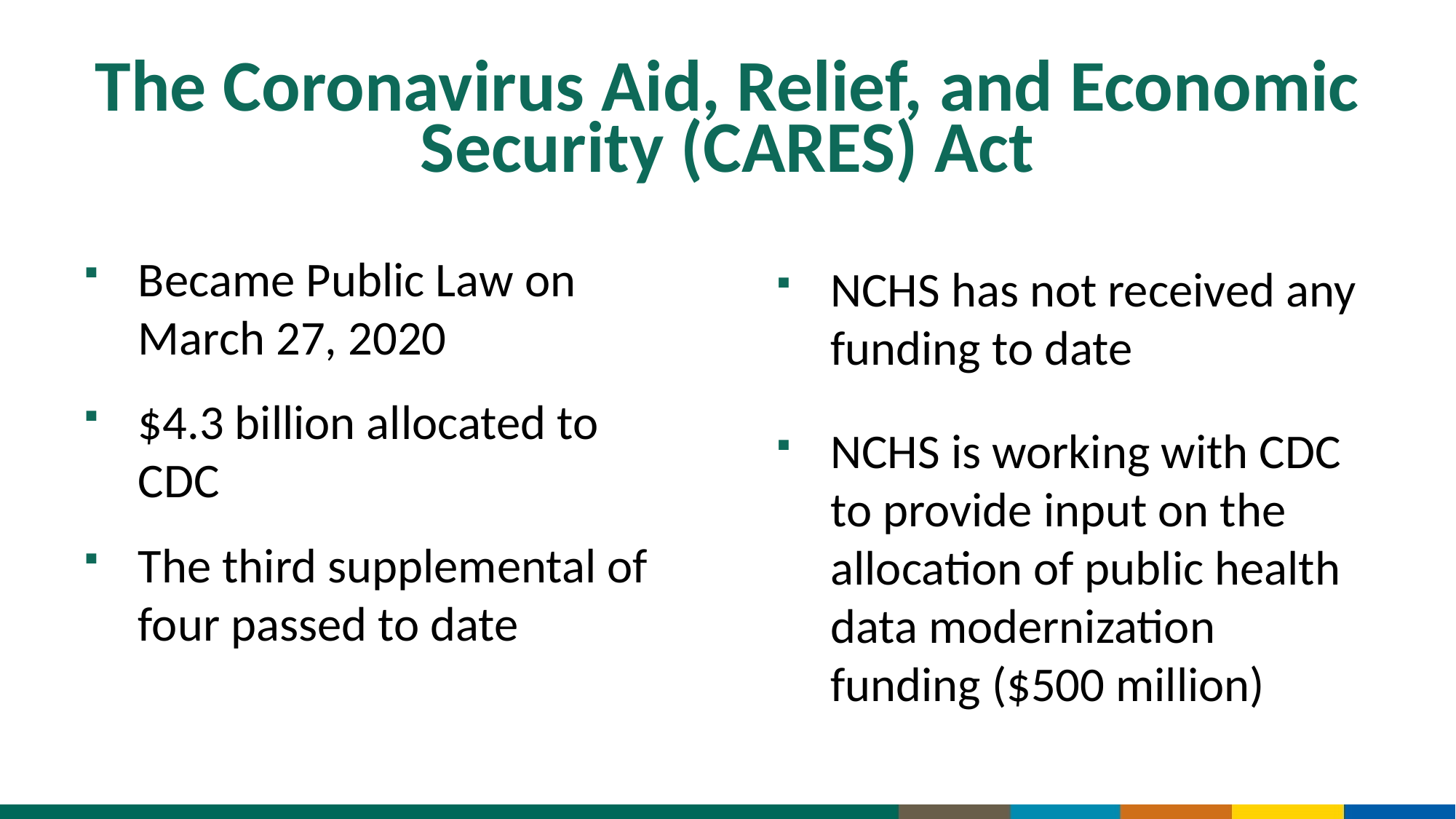

# The Coronavirus Aid, Relief, and Economic Security (CARES) Act
Became Public Law on March 27, 2020

$4.3 billion allocated to CDC

The third supplemental of four passed to date

NCHS has not received any funding to date

NCHS is working with CDC to provide input on the allocation of public health data modernization funding ($500 million)